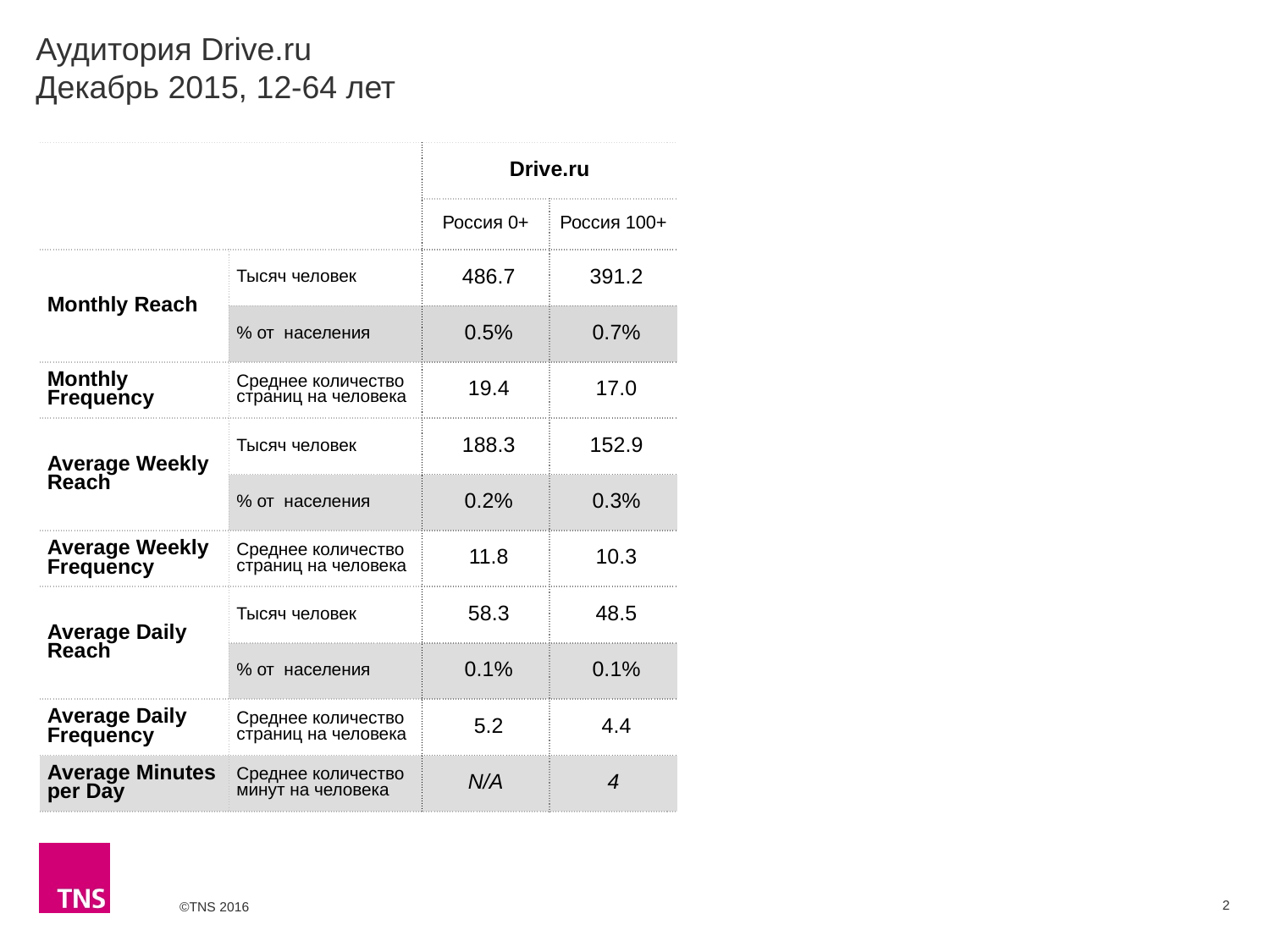

# Аудитория Drive.ru Декабрь 2015, 12-64 лет
|  |  | Drive.ru |  |
| --- | --- | --- | --- |
|  |  | Россия 0+ | Россия 100+ |
| Monthly Reach | Тысяч человек | 486.7 | 391.2 |
|  | % от населения | 0.5% | 0.7% |
| Monthly Frequency | Среднее количество страниц на человека | 19.4 | 17.0 |
| Average Weekly Reach | Тысяч человек | 188.3 | 152.9 |
|  | % от населения | 0.2% | 0.3% |
| Average Weekly Frequency | Среднее количество страниц на человека | 11.8 | 10.3 |
| Average Daily Reach | Тысяч человек | 58.3 | 48.5 |
|  | % от населения | 0.1% | 0.1% |
| Average Daily Frequency | Среднее количество страниц на человека | 5.2 | 4.4 |
| Average Minutes per Day | Среднее количество минут на человека | N/A | 4 |
2